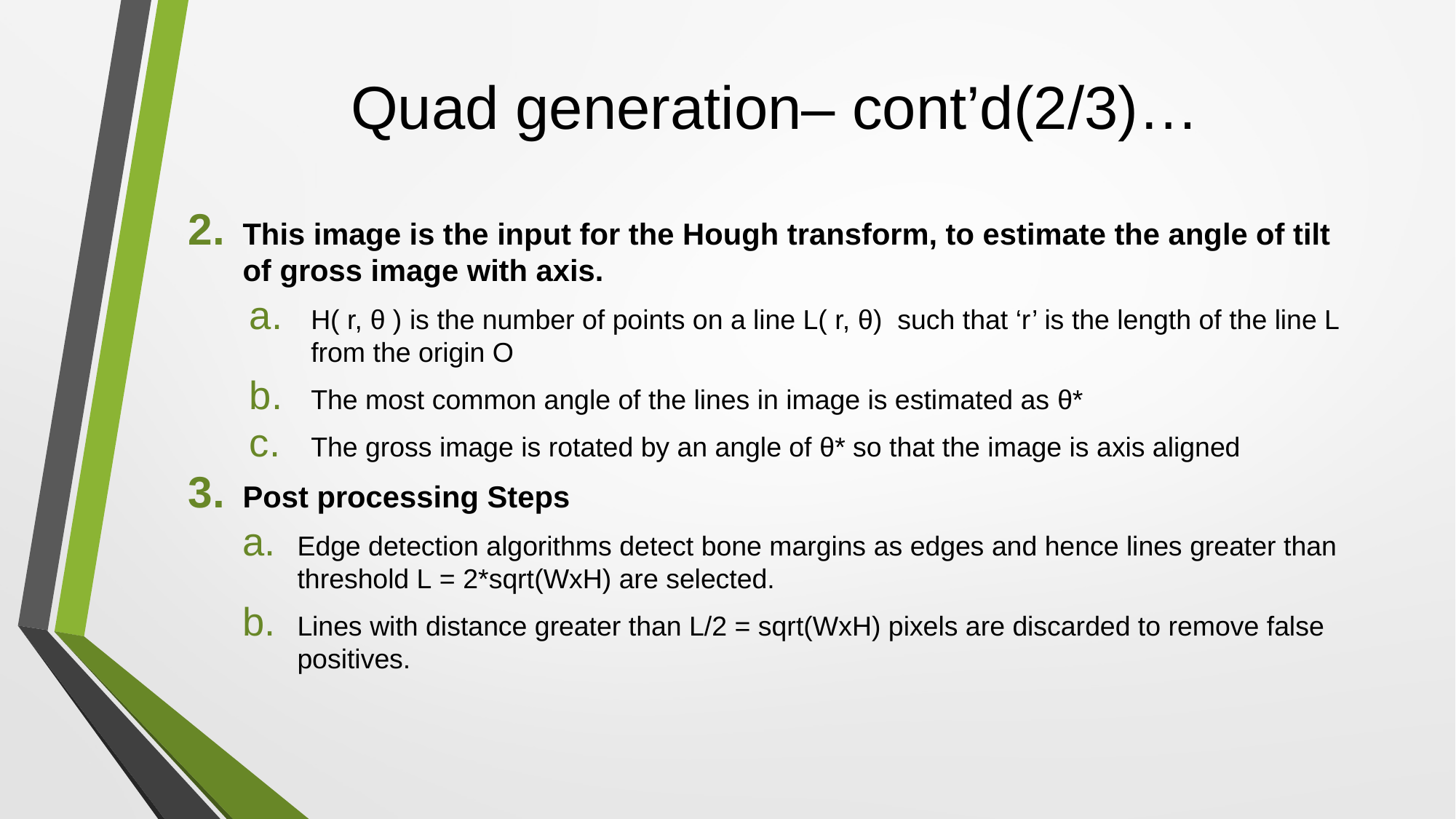

# Quad generation– cont’d(2/3)…
This image is the input for the Hough transform, to estimate the angle of tilt of gross image with axis.
H( r, θ ) is the number of points on a line L( r, θ)  such that ‘r’ is the length of the line L from the origin O
The most common angle of the lines in image is estimated as θ*
The gross image is rotated by an angle of θ* so that the image is axis aligned
Post processing Steps
Edge detection algorithms detect bone margins as edges and hence lines greater than threshold L = 2*sqrt(WxH) are selected.
Lines with distance greater than L/2 = sqrt(WxH) pixels are discarded to remove false positives.